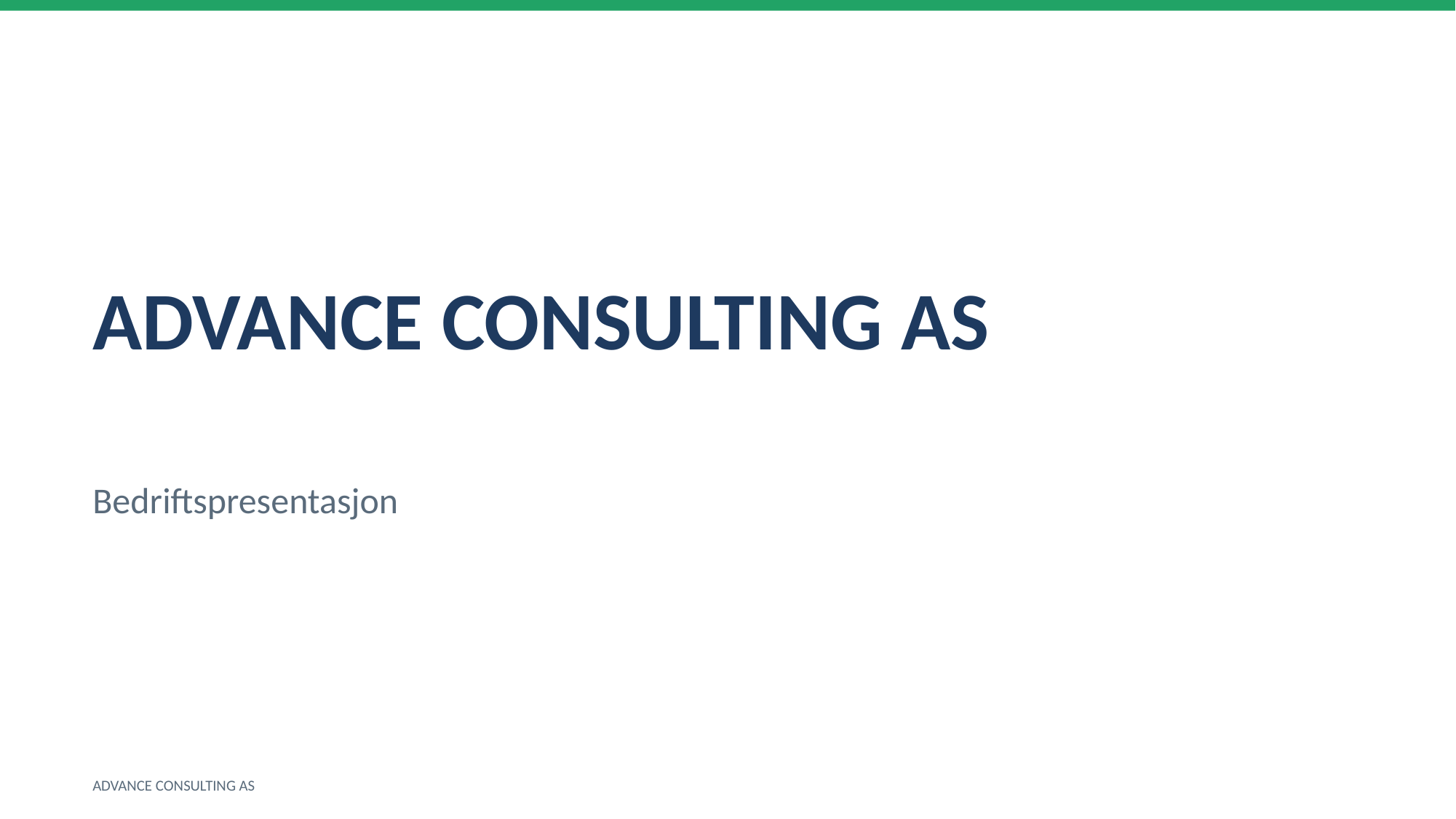

ADVANCE CONSULTING AS
Bedriftspresentasjon
ADVANCE CONSULTING AS